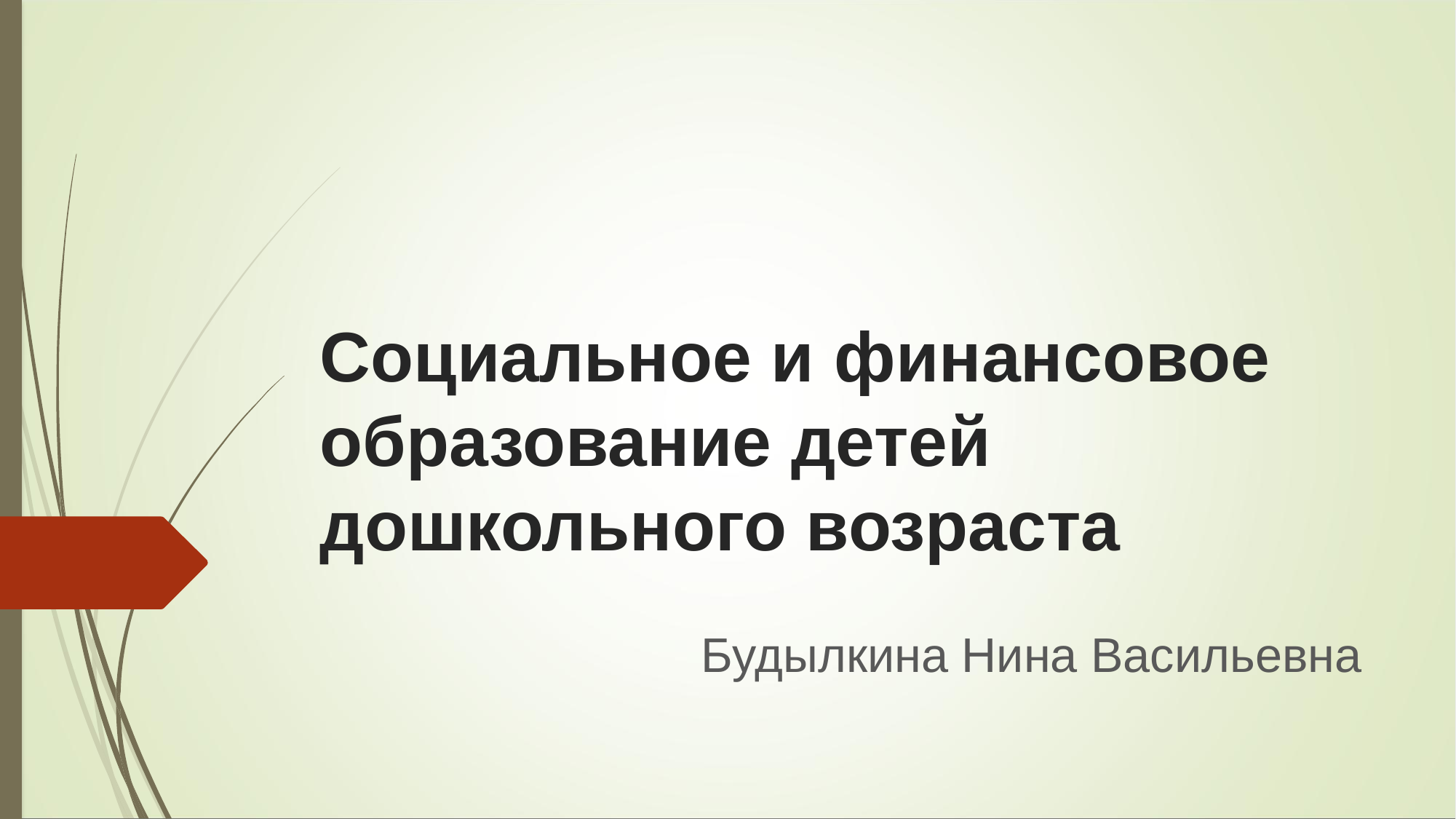

# Социальное и финансовое образование детей дошкольного возраста

Будылкина Нина Васильевна